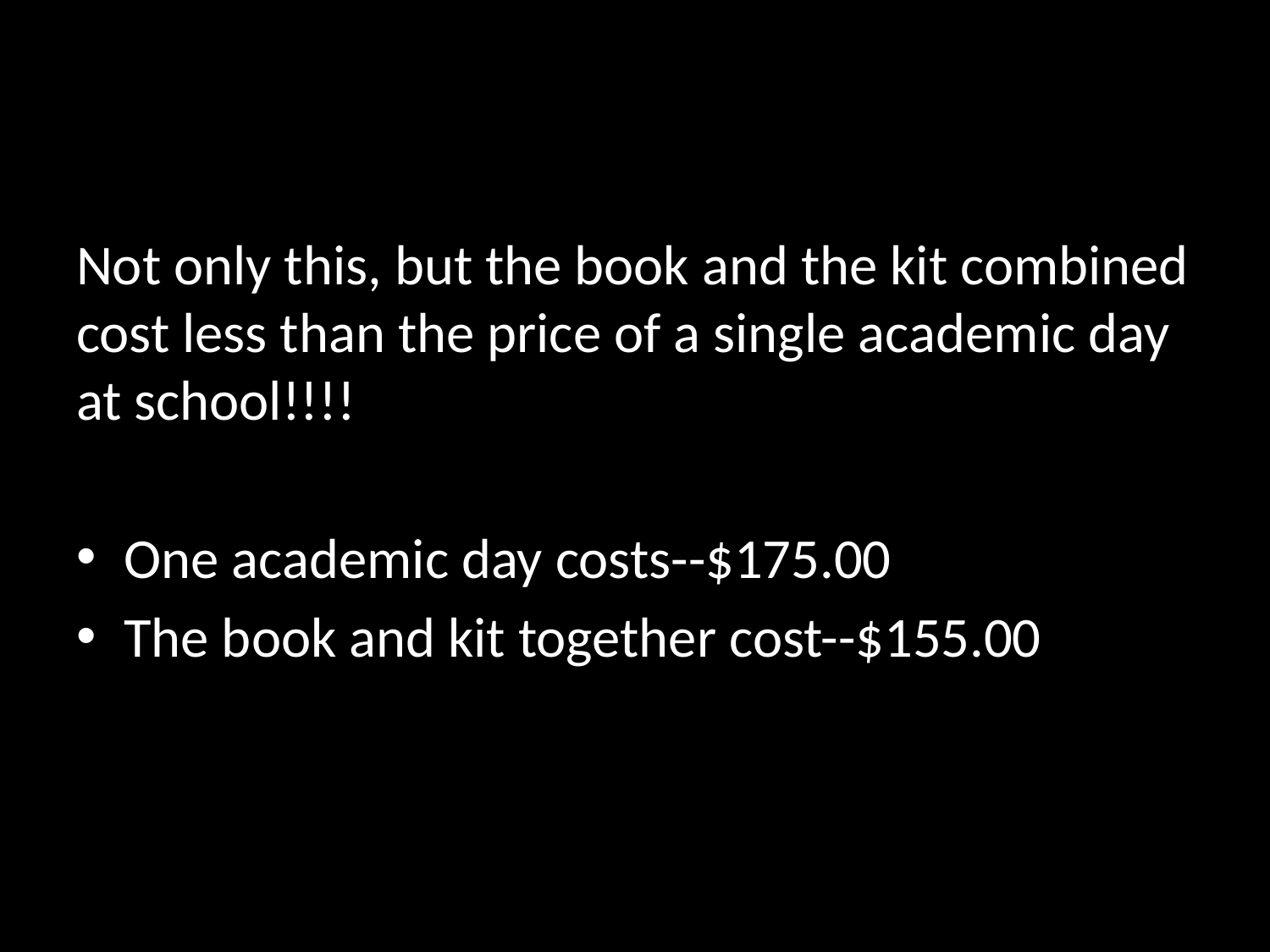

#
Not only this, but the book and the kit combined cost less than the price of a single academic day at school!!!!

One academic day costs--$175.00
The book and kit together cost--$155.00